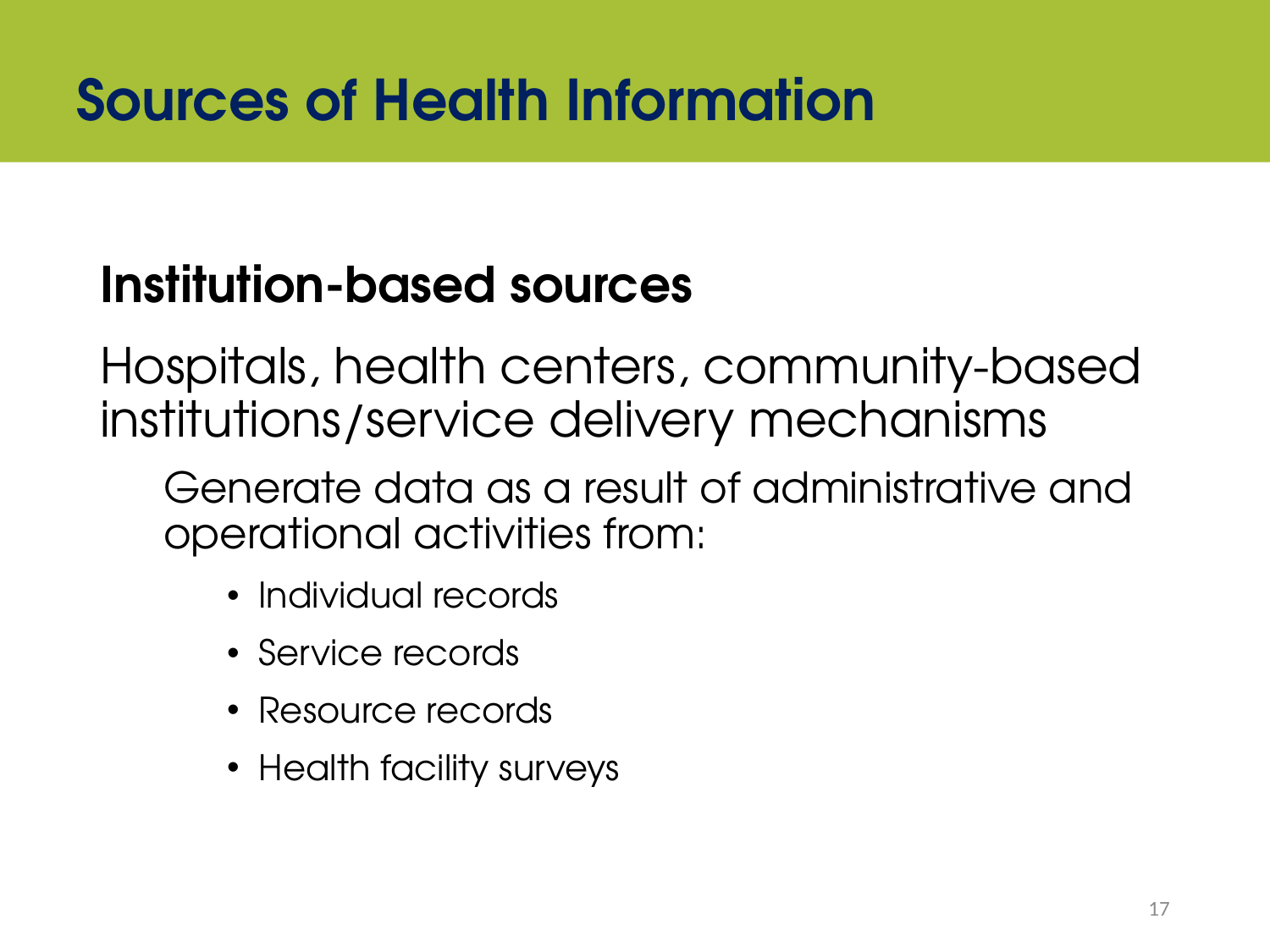

# Sources of Health Information
Institution-based sources
Hospitals, health centers, community-based institutions/service delivery mechanisms
Generate data as a result of administrative and operational activities from:
Individual records
Service records
Resource records
Health facility surveys

17